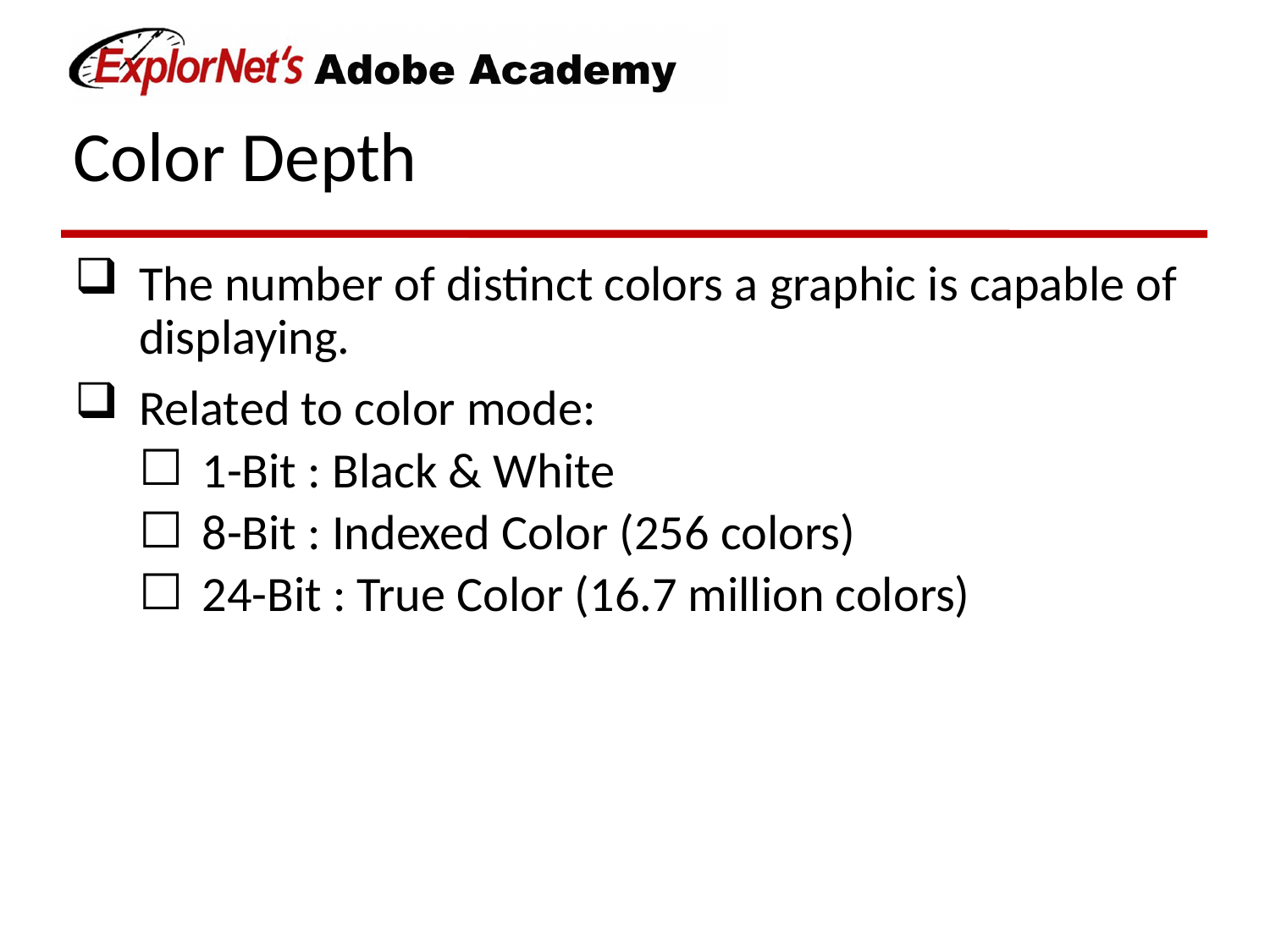

# Color Depth
The number of distinct colors a graphic is capable of displaying.
Related to color mode:
1-Bit : Black & White
8-Bit : Indexed Color (256 colors)
24-Bit : True Color (16.7 million colors)